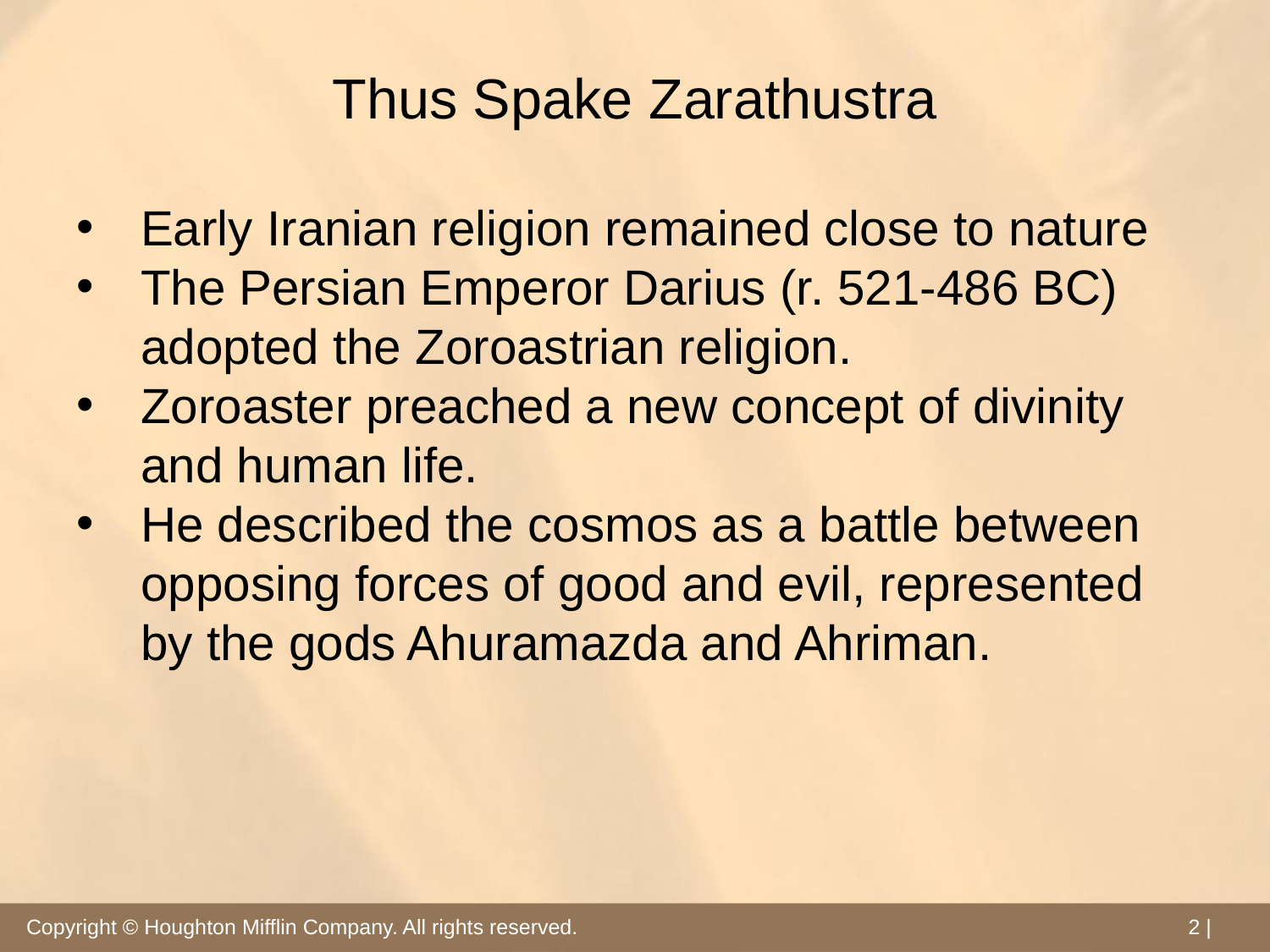

# Thus Spake Zarathustra
Early Iranian religion remained close to nature
The Persian Emperor Darius (r. 521-486 BC) adopted the Zoroastrian religion.
Zoroaster preached a new concept of divinity and human life.
He described the cosmos as a battle between opposing forces of good and evil, represented by the gods Ahuramazda and Ahriman.